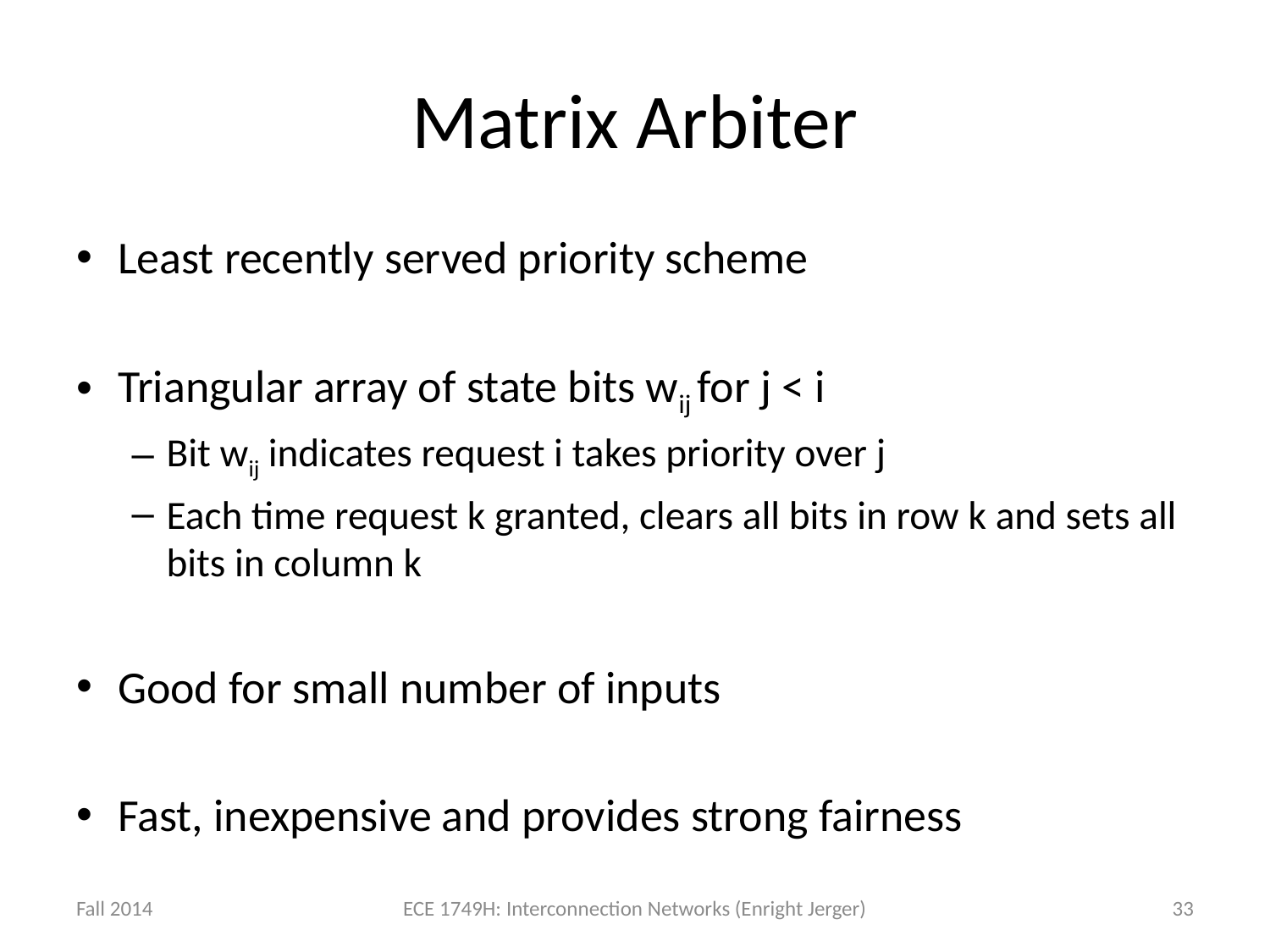

# Matrix Arbiter
Least recently served priority scheme

Triangular array of state bits wij for j < i
Bit wij indicates request i takes priority over j
Each time request k granted, clears all bits in row k and sets all bits in column k

Good for small number of inputs

Fast, inexpensive and provides strong fairness
Fall 2014
ECE 1749H: Interconnection Networks (Enright Jerger)
33